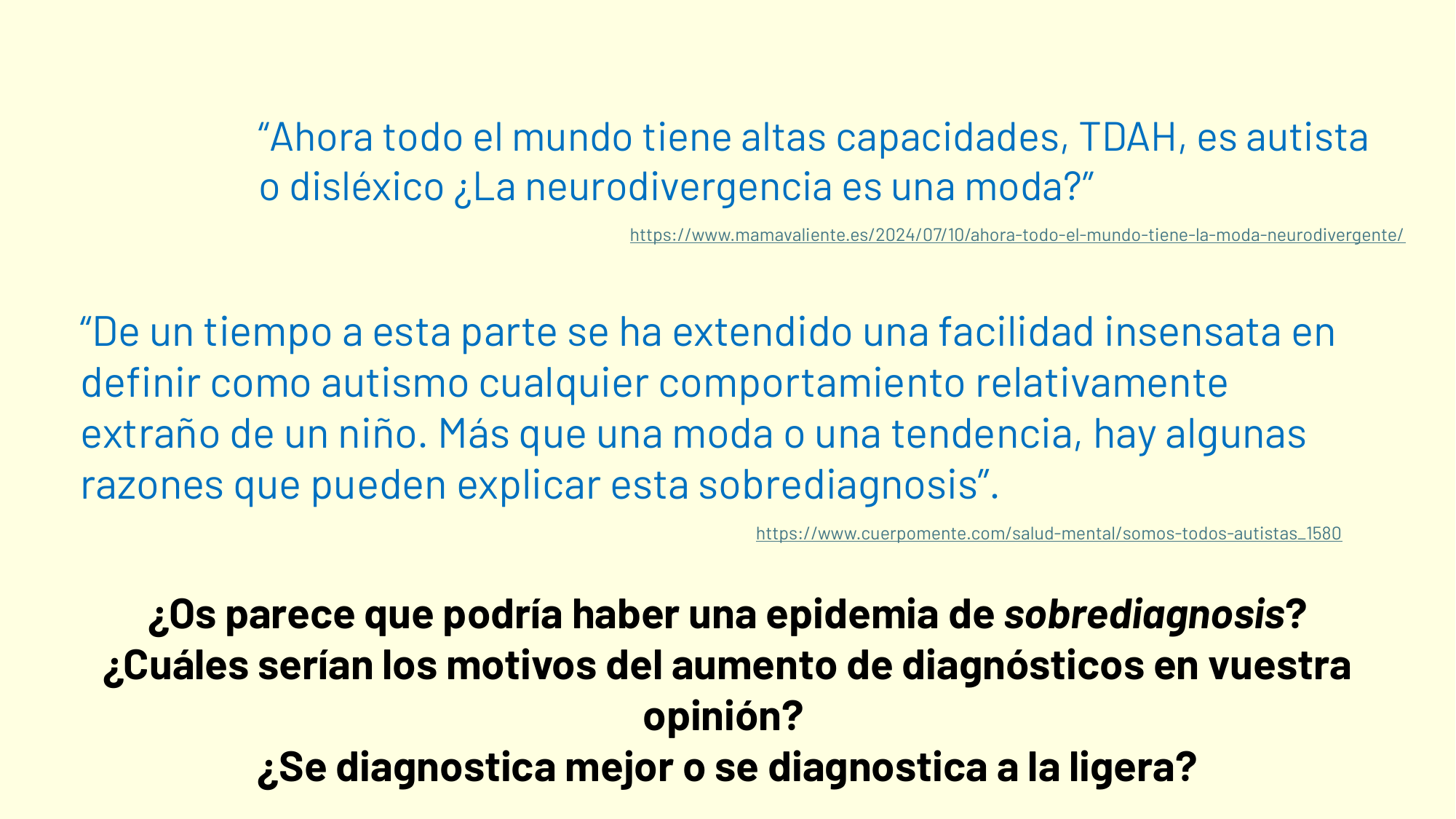

“Ahora todo el mundo tiene altas capacidades, TDAH, es autista o disléxico ¿La neurodivergencia es una moda?”

https://www.mamavaliente.es/2024/07/10/ahora-todo-el-mundo-tiene-la-moda-neurodivergente/
“De un tiempo a esta parte se ha extendido una facilidad insensata en definir como autismo cualquier comportamiento relativamente extraño de un niño. Más que una moda o una tendencia, hay algunas razones que pueden explicar esta sobrediagnosis”.
https://www.cuerpomente.com/salud-mental/somos-todos-autistas_1580
¿Os parece que podría haber una epidemia de sobrediagnosis? ¿Cuáles serían los motivos del aumento de diagnósticos en vuestra opinión?
¿Se diagnostica mejor o se diagnostica a la ligera?